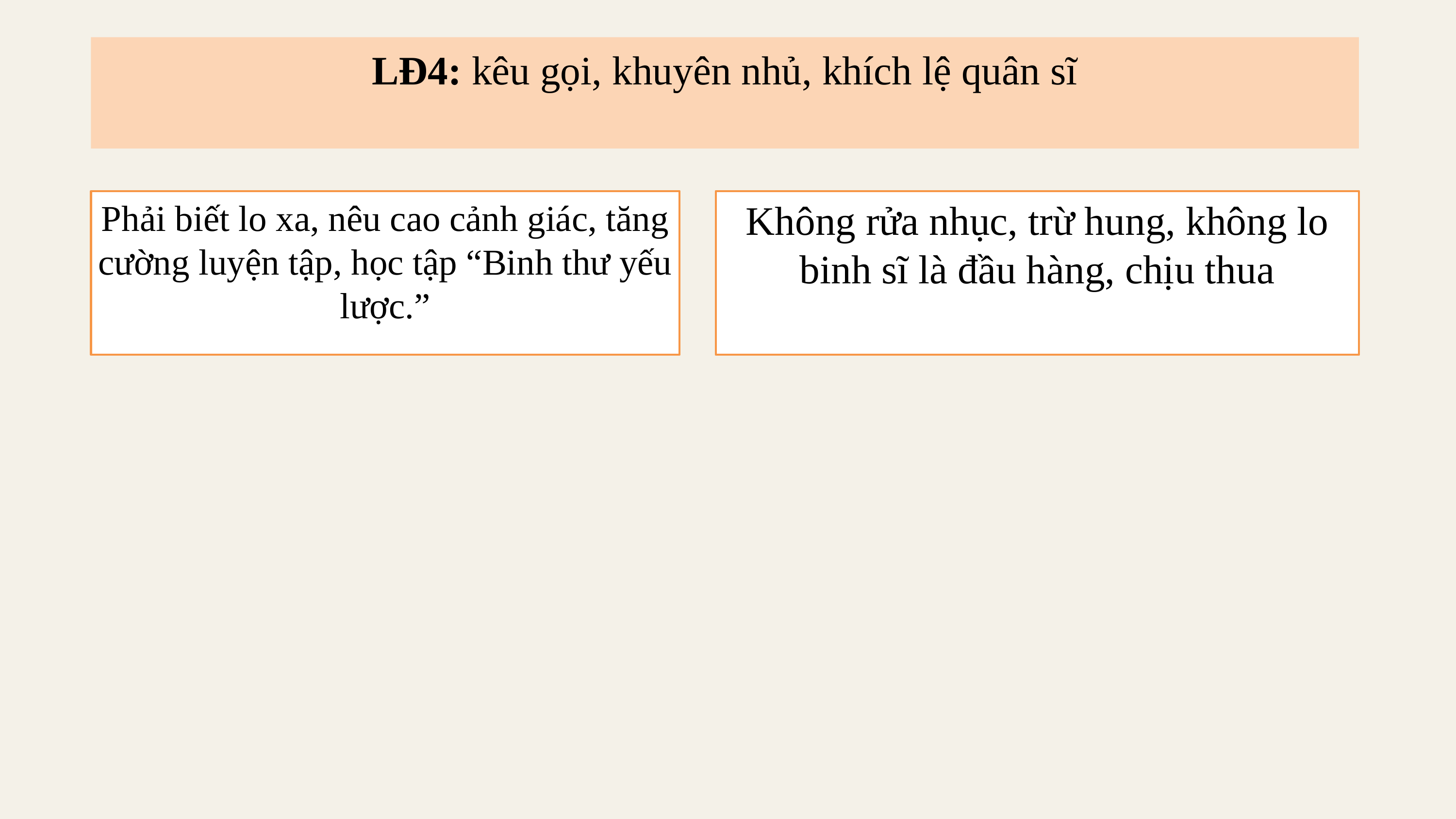

LĐ4: kêu gọi, khuyên nhủ, khích lệ quân sĩ
Phải biết lo xa, nêu cao cảnh giác, tăng cường luyện tập, học tập “Binh thư yếu lược.”
Không rửa nhục, trừ hung, không lo binh sĩ là đầu hàng, chịu thua